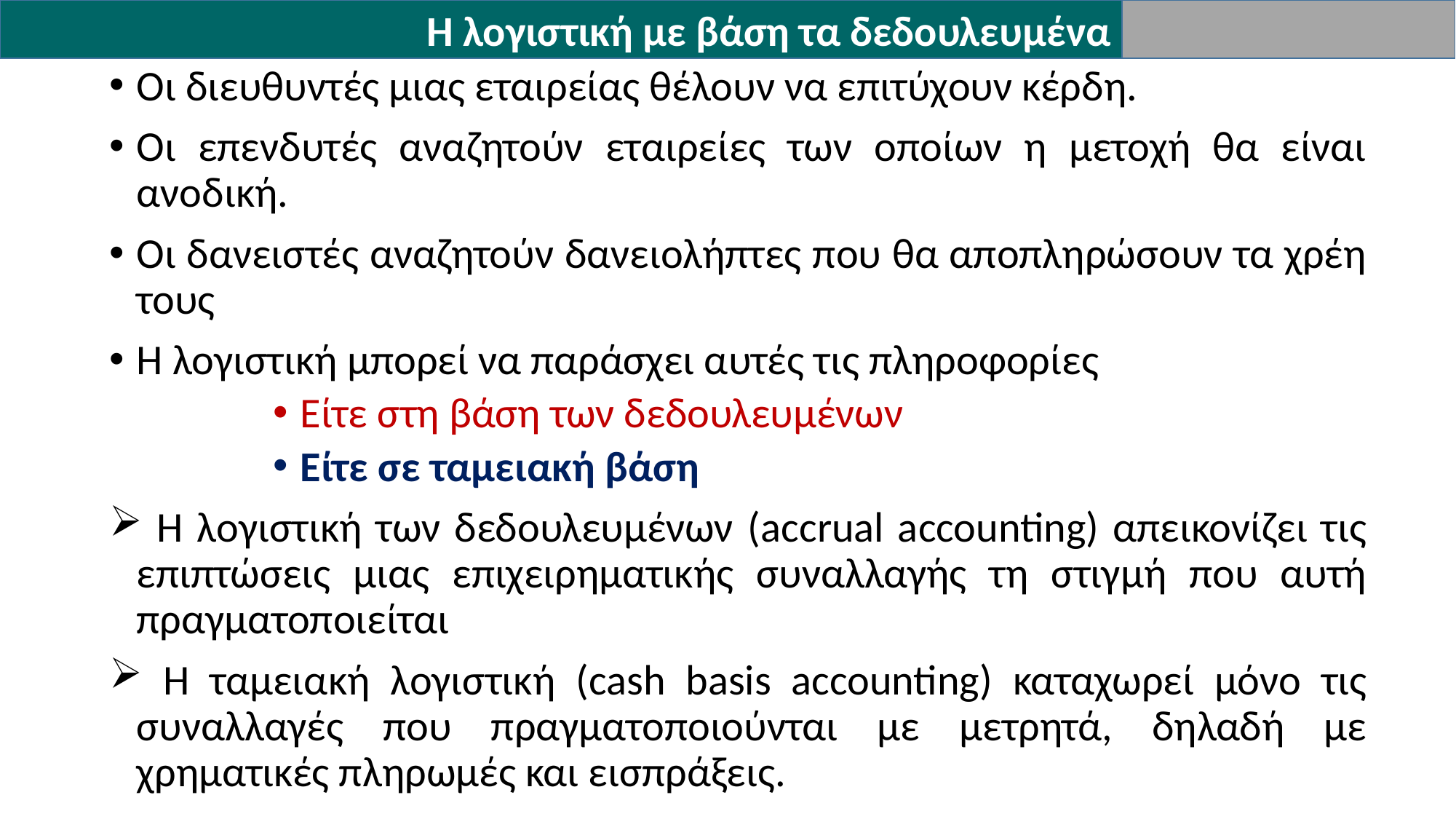

Η λογιστική με βάση τα δεδουλευμένα

Οι διευθυντές μιας εταιρείας θέλουν να επιτύχουν κέρδη.
Οι επενδυτές αναζητούν εταιρείες των οποίων η μετοχή θα είναι ανοδική.
Οι δανειστές αναζητούν δανειολήπτες που θα αποπληρώσουν τα χρέη τους
Η λογιστική μπορεί να παράσχει αυτές τις πληροφορίες
Είτε στη βάση των δεδουλευμένων
Είτε σε ταμειακή βάση
 Η λογιστική των δεδουλευμένων (accrual accounting) απεικονίζει τις επιπτώσεις μιας επιχειρηματικής συναλλαγής τη στιγμή που αυτή πραγματοποιείται
 Η ταμειακή λογιστική (cash basis accounting) καταχωρεί μόνο τις συναλλαγές που πραγματοποιούνται με μετρητά, δηλαδή με χρηματικές πληρωμές και εισπράξεις.